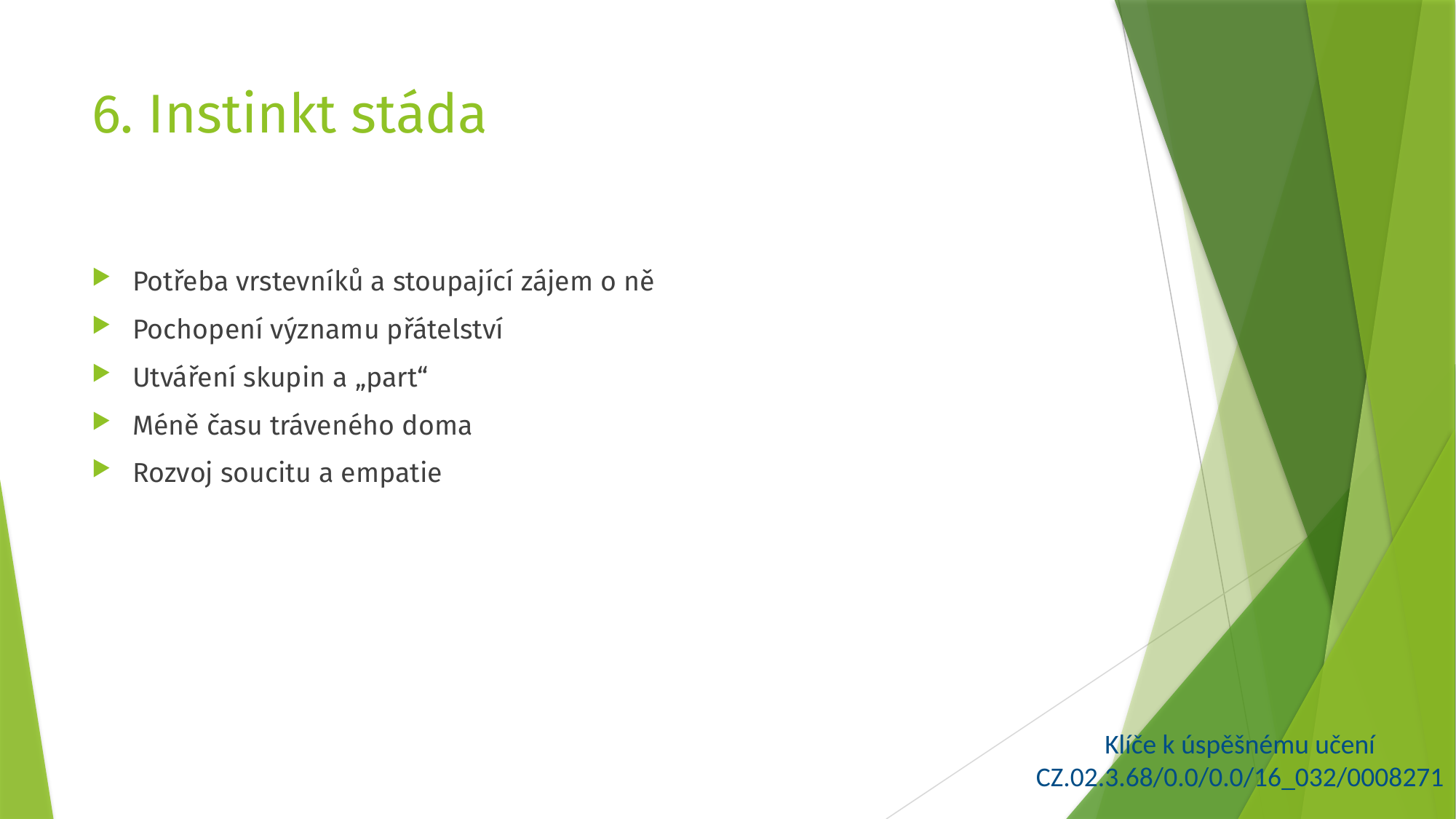

# 6. Instinkt stáda
Potřeba vrstevníků a stoupající zájem o ně
Pochopení významu přátelství
Utváření skupin a „part“
Méně času tráveného doma
Rozvoj soucitu a empatie
Klíče k úspěšnému učení
CZ.02.3.68/0.0/0.0/16_032/0008271